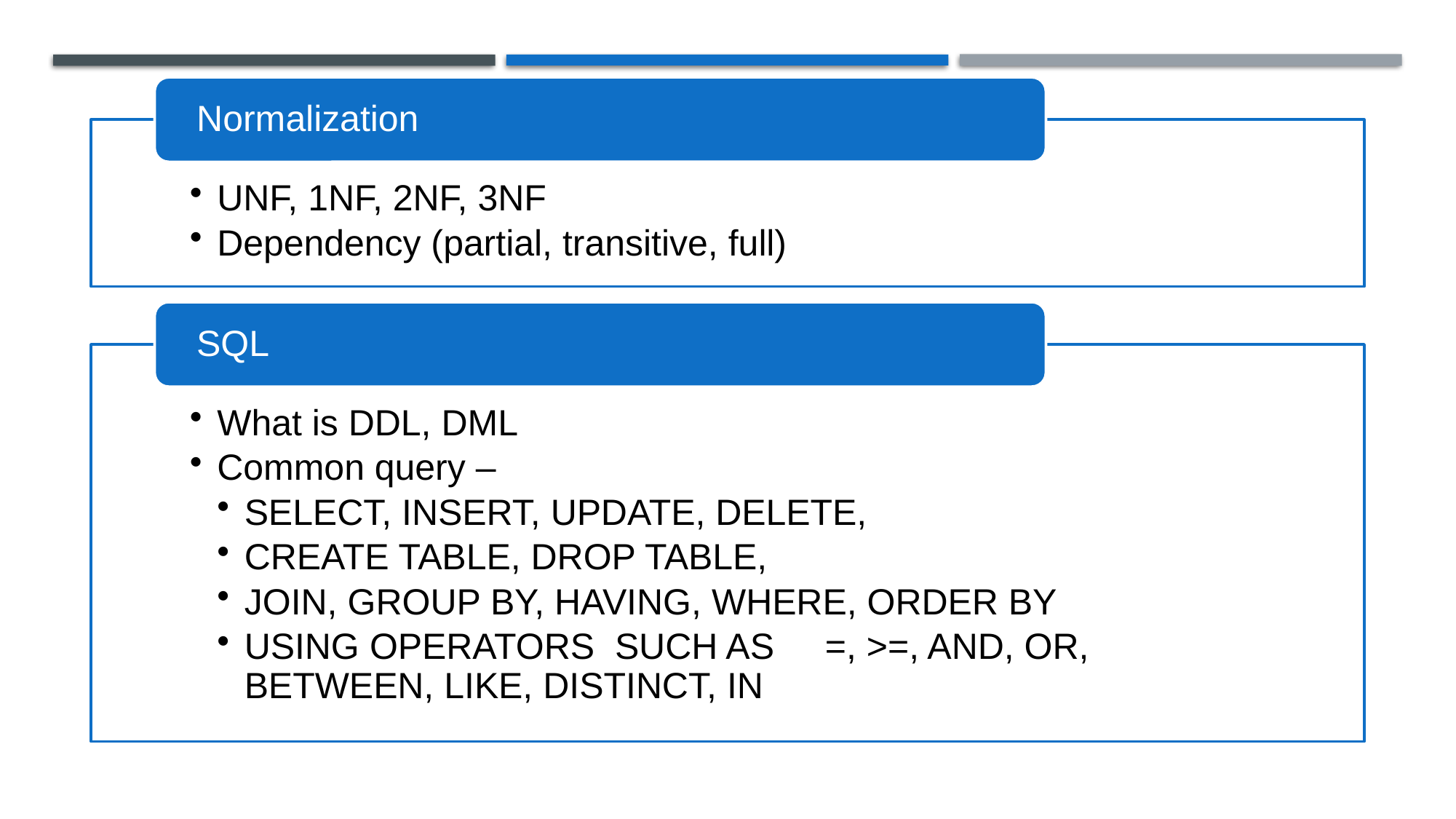

UNF, 1NF, 2NF, 3NF
Dependency (partial, transitive, full)
Normalization
What is DDL, DML
Common query –
SELECT, INSERT, UPDATE, DELETE,
CREATE TABLE, DROP TABLE,
JOIN, GROUP BY, HAVING, WHERE, ORDER BY
USING OPERATORS  SUCH AS     =, >=, AND, OR, BETWEEN, LIKE, DISTINCT, IN
SQL